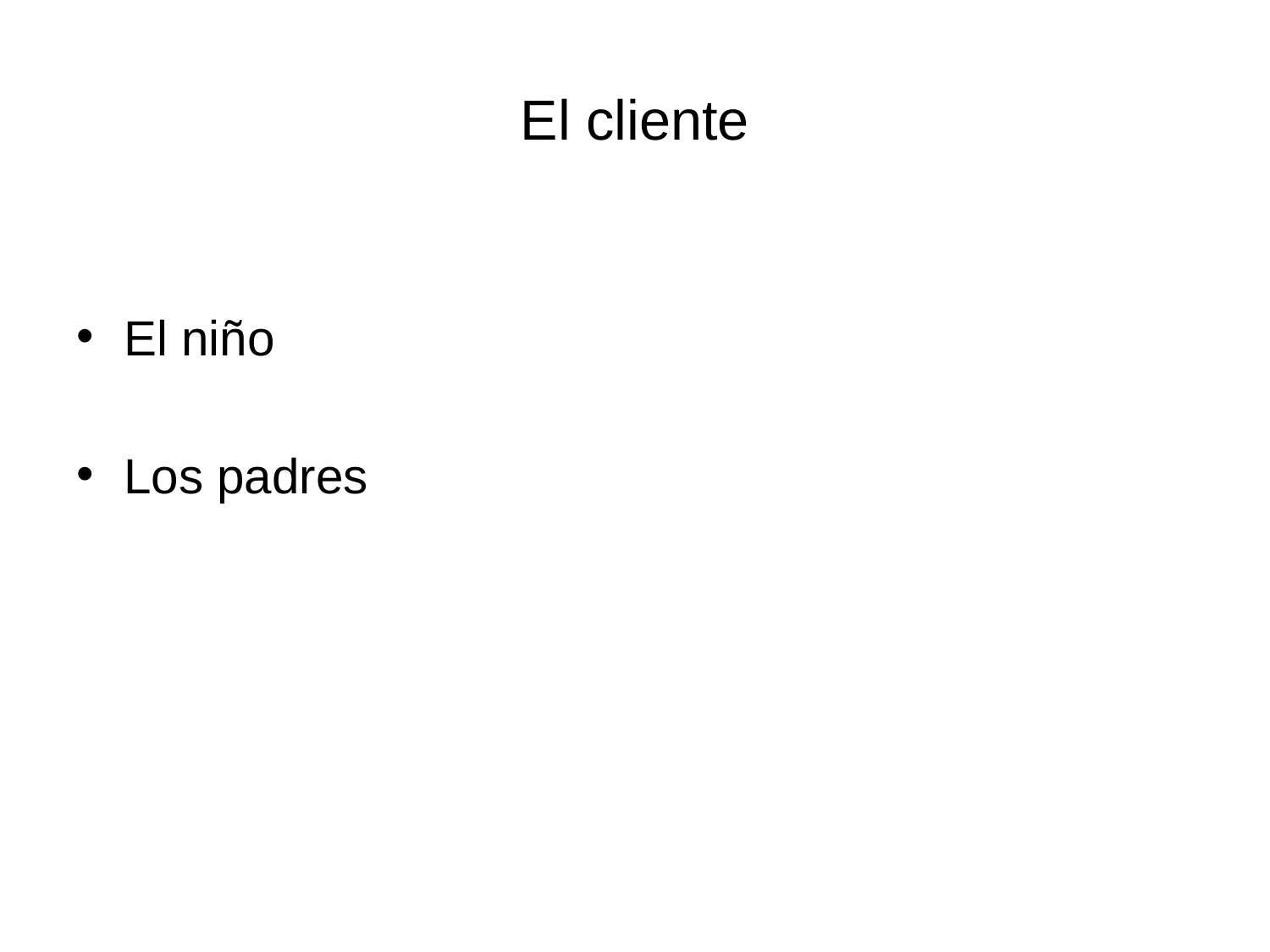

# El cliente

El niño

Los padres